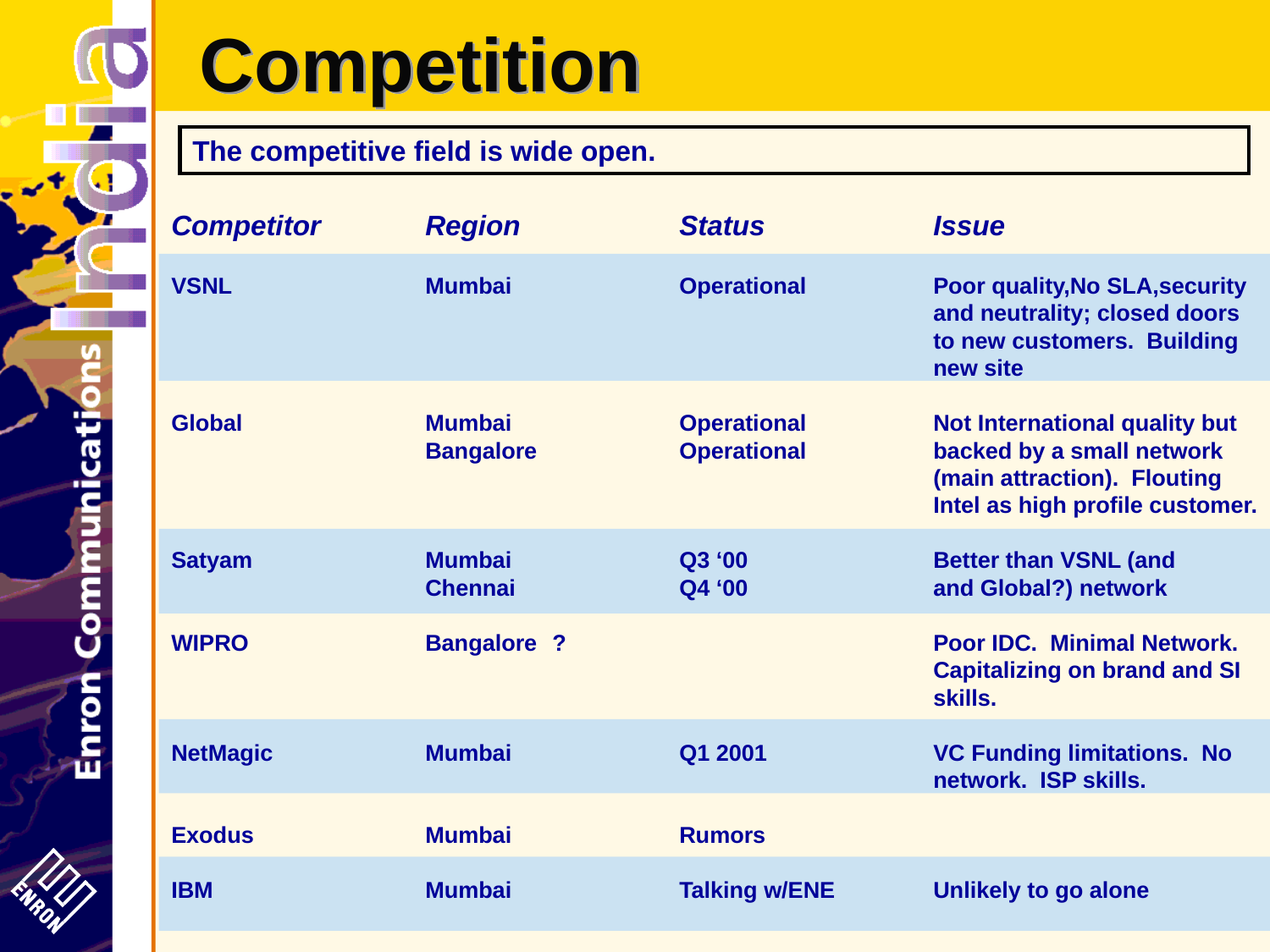

# Competition
The competitive field is wide open.

Competitor	Region		Status		Issue

VSNL		Mumbai		Operational	Poor quality,No SLA,security						and neutrality; closed doors 						to new customers.  Building 						new site

Global		Mumbai		Operational	Not International quality but 		Bangalore 		Operational 	backed by a small network 						(main attraction).  Flouting 						Intel as high profile customer.

Satyam		Mumbai		Q3 ‘00		Better than VSNL (and 			Chennai		Q4 ‘00		and Global?) network

WIPRO		Bangalore	?			Poor IDC.  Minimal Network.  						Capitalizing on brand and SI 						skills.

NetMagic		Mumbai		Q1 2001		VC Funding limitations.  No 						network.  ISP skills.

Exodus		Mumbai		Rumors

IBM		Mumbai		Talking w/ENE	Unlikely to go alone